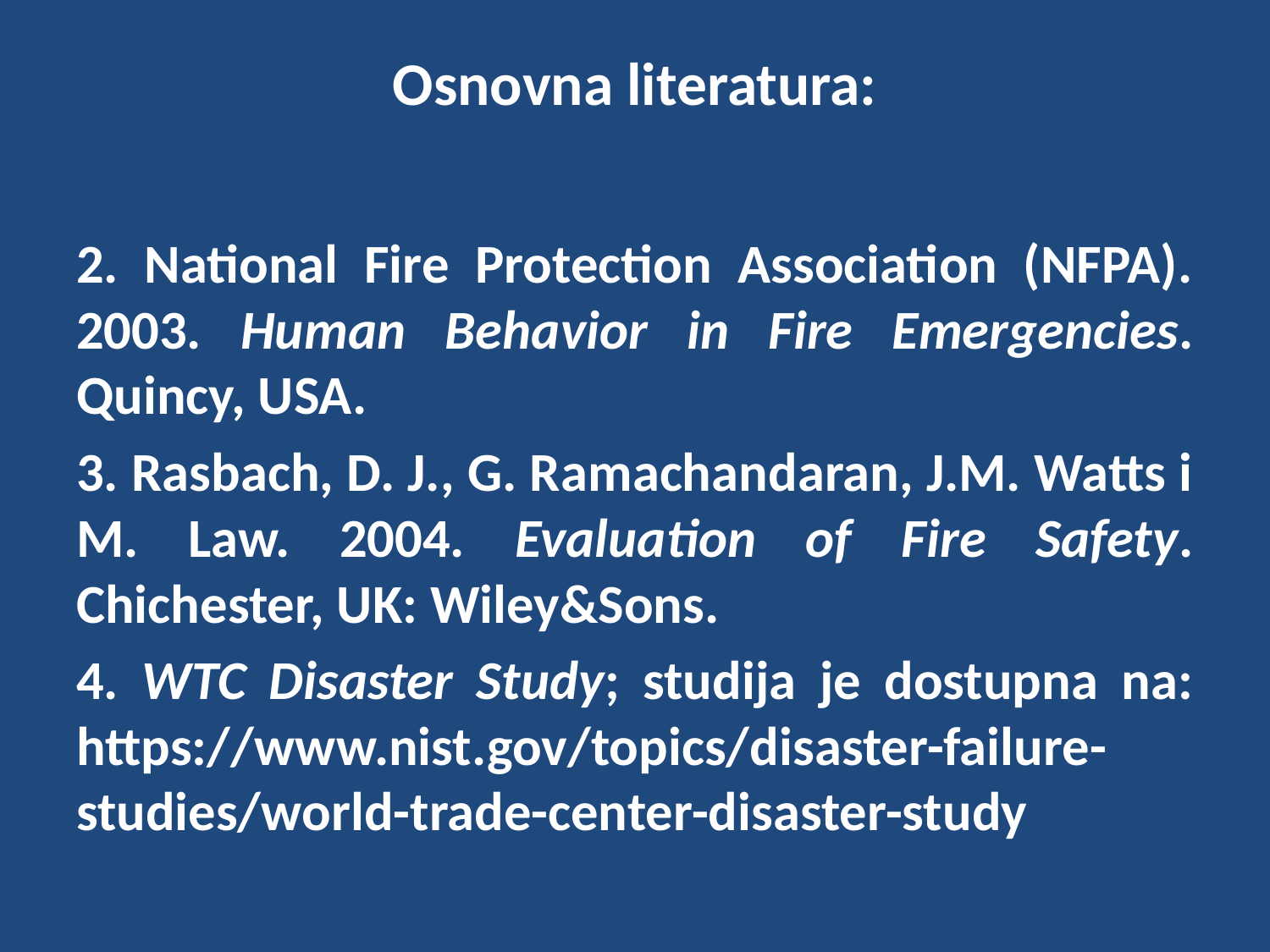

# Osnovna literatura:
2. National Fire Protection Association (NFPA). 2003. Human Behavior in Fire Emergencies. Quincy, USA.
3. Rasbach, D. J., G. Ramachandaran, J.M. Watts i M. Law. 2004. Evaluation of Fire Safety. Chichester, UK: Wiley&Sons.
4. WTC Disaster Study; studija je dostupna na: https://www.nist.gov/topics/disaster-failure-studies/world-trade-center-disaster-study